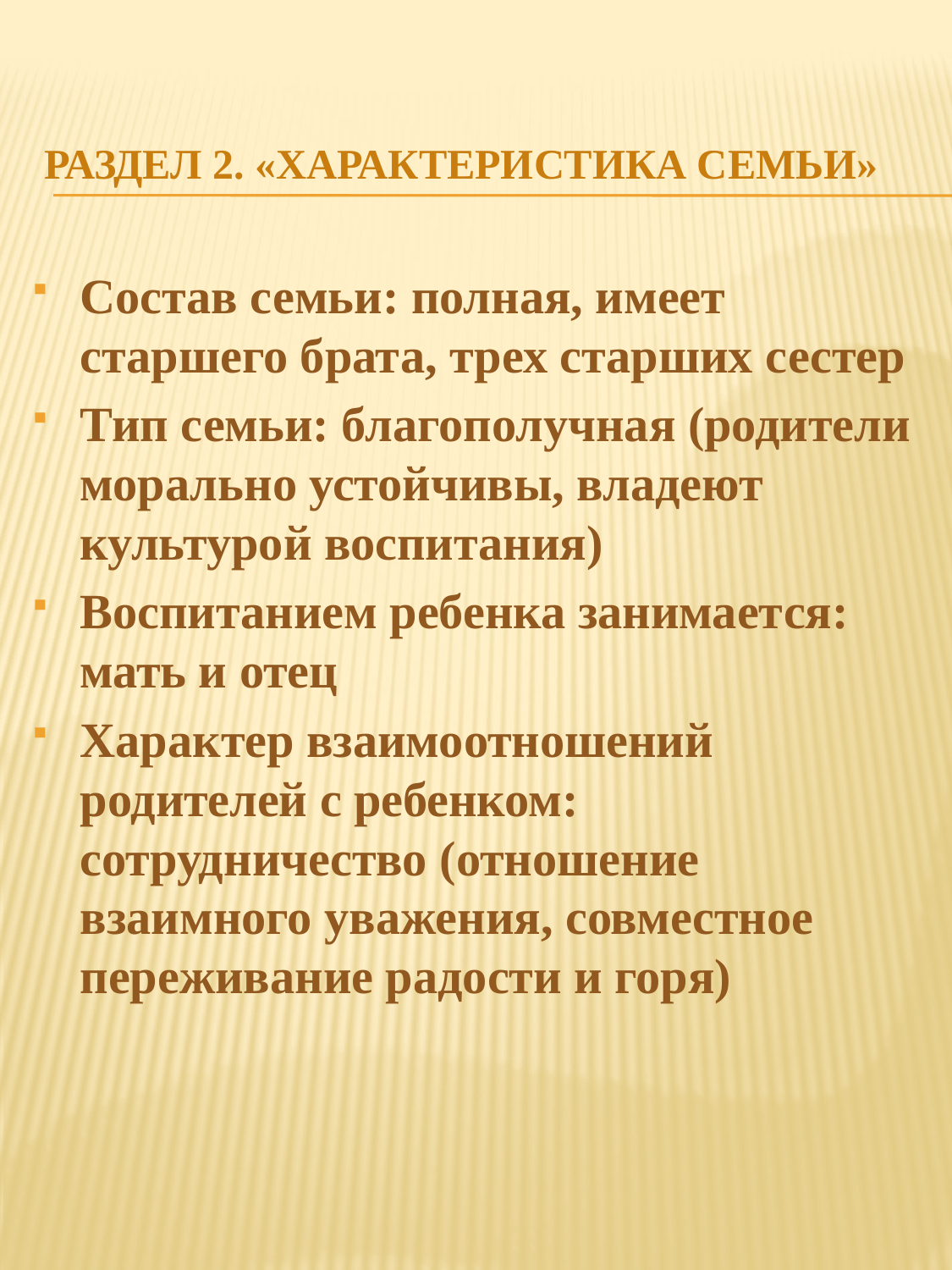

# Раздел 2. «Характеристика семьи»
Состав семьи: полная, имеет старшего брата, трех старших сестер
Тип семьи: благополучная (родители морально устойчивы, владеют культурой воспитания)
Воспитанием ребенка занимается: мать и отец
Характер взаимоотношений родителей с ребенком: сотрудничество (отношение взаимного уважения, совместное переживание радости и горя)